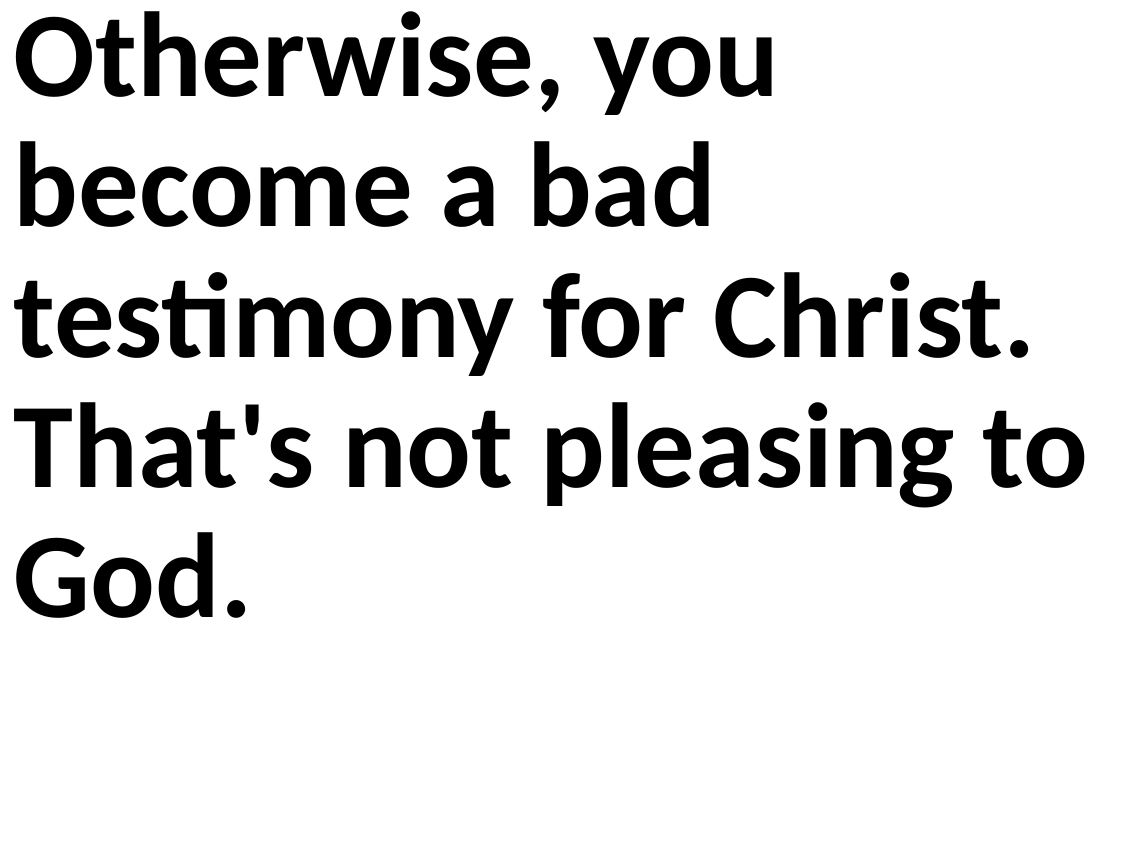

Otherwise, you become a bad testimony for Christ.  That's not pleasing to God.